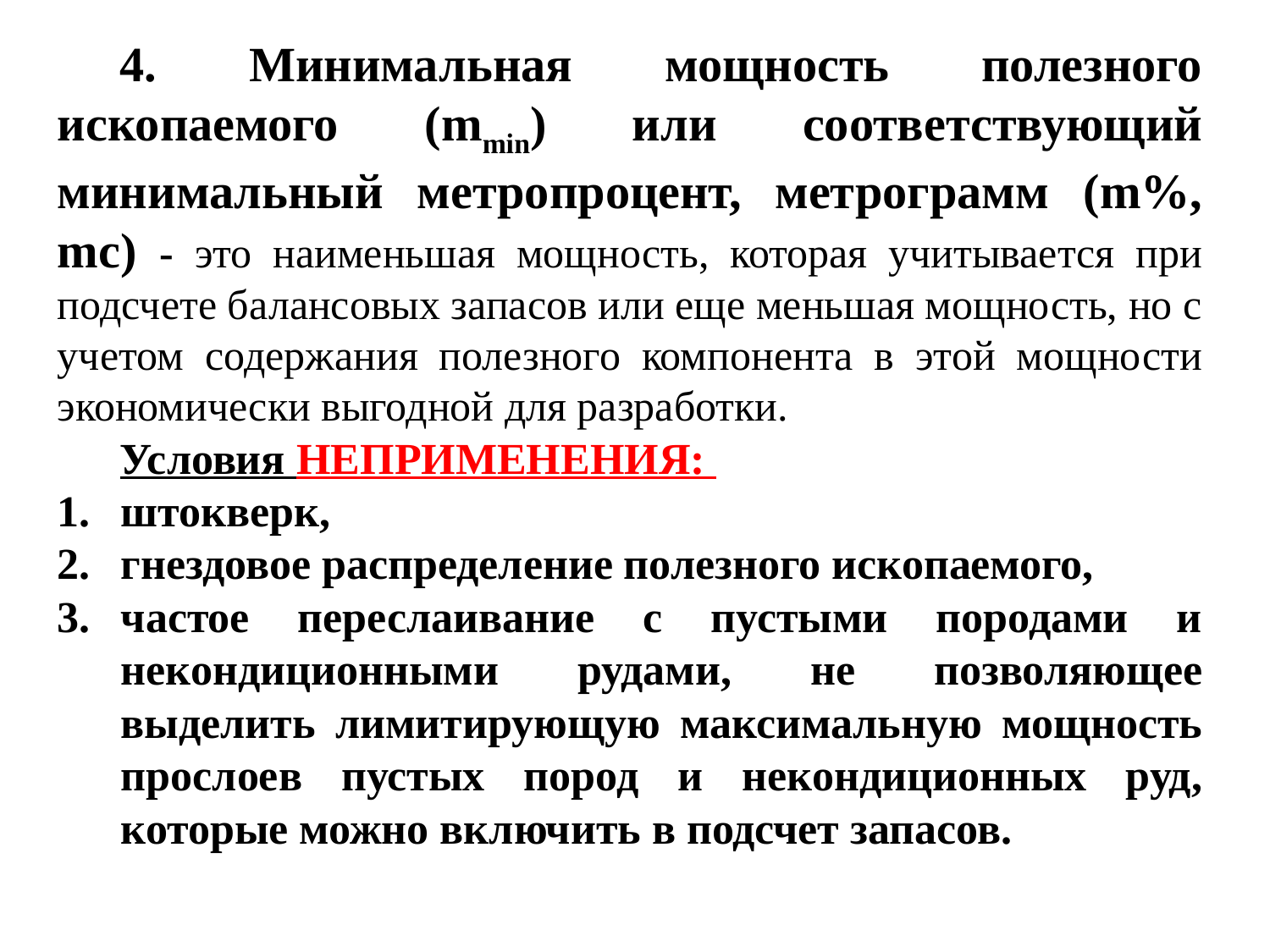

4. Минимальная мощность полезного ископаемого (mmin) или соответствующий минимальный метропроцент, метрограмм (m%, mc) - это наименьшая мощ­ность, которая учитывается при подсчете балансовых запасов или еще меньшая мощность, но с учетом содержания полезного компонента в этой мощности экономически выгодной для разработки.
Условия НЕПРИМЕНЕНИЯ:
штокверк,
гнездовое распределение полезного ископаемого,
частое переслаивание с пустыми породами и некондиционными рудами, не позволяющее выделить лимитирующую максимальную мощность прослоев пустых пород и некондиционных руд, которые можно включить в подсчет запасов.